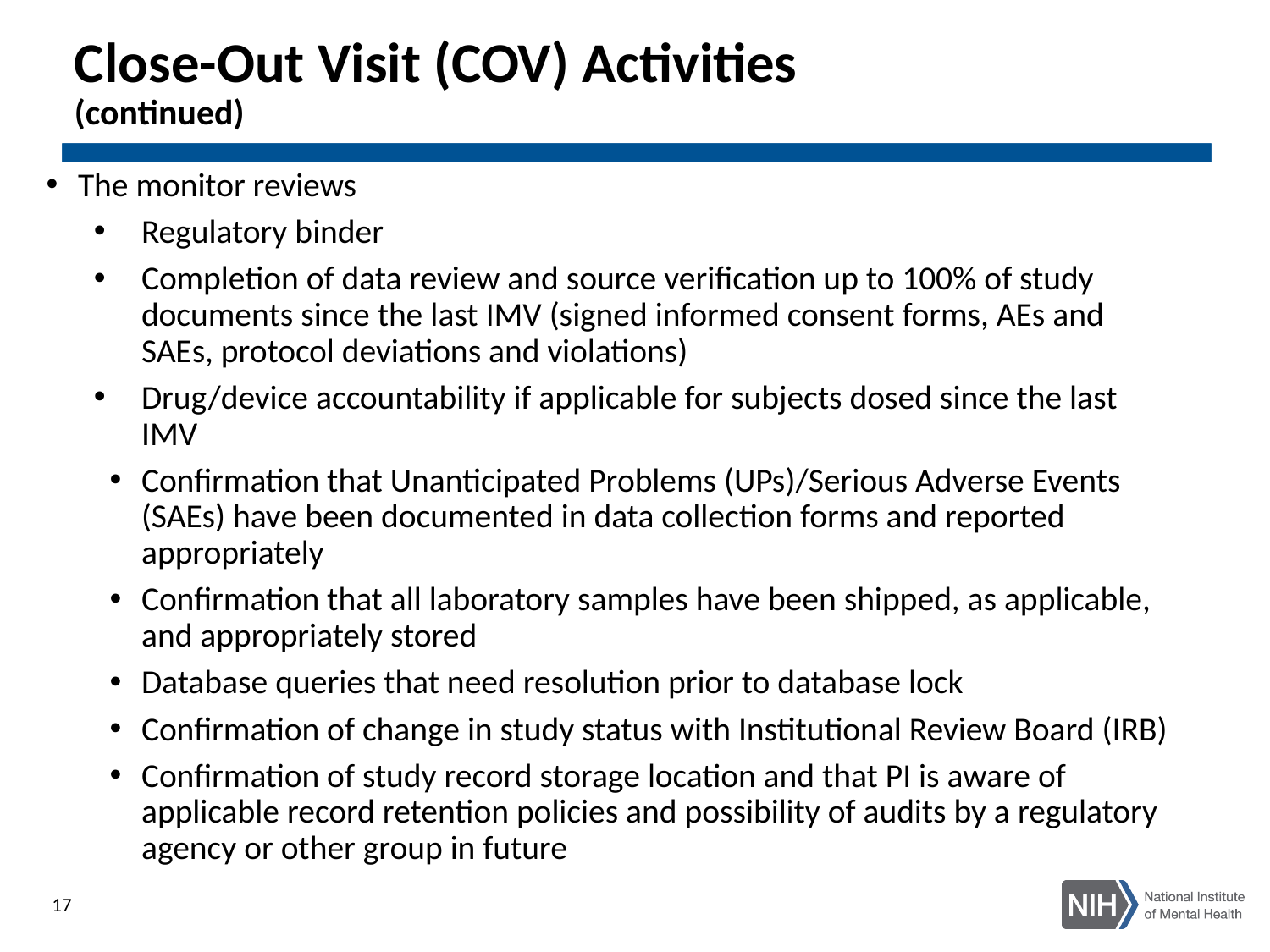

# Close-Out Visit (COV) Activities (continued)
The monitor reviews
Regulatory binder
Completion of data review and source verification up to 100% of study documents since the last IMV (signed informed consent forms, AEs and SAEs, protocol deviations and violations)
Drug/device accountability if applicable for subjects dosed since the last IMV
Confirmation that Unanticipated Problems (UPs)/Serious Adverse Events (SAEs) have been documented in data collection forms and reported appropriately
Confirmation that all laboratory samples have been shipped, as applicable, and appropriately stored
Database queries that need resolution prior to database lock
Confirmation of change in study status with Institutional Review Board (IRB)
Confirmation of study record storage location and that PI is aware of applicable record retention policies and possibility of audits by a regulatory agency or other group in future

17